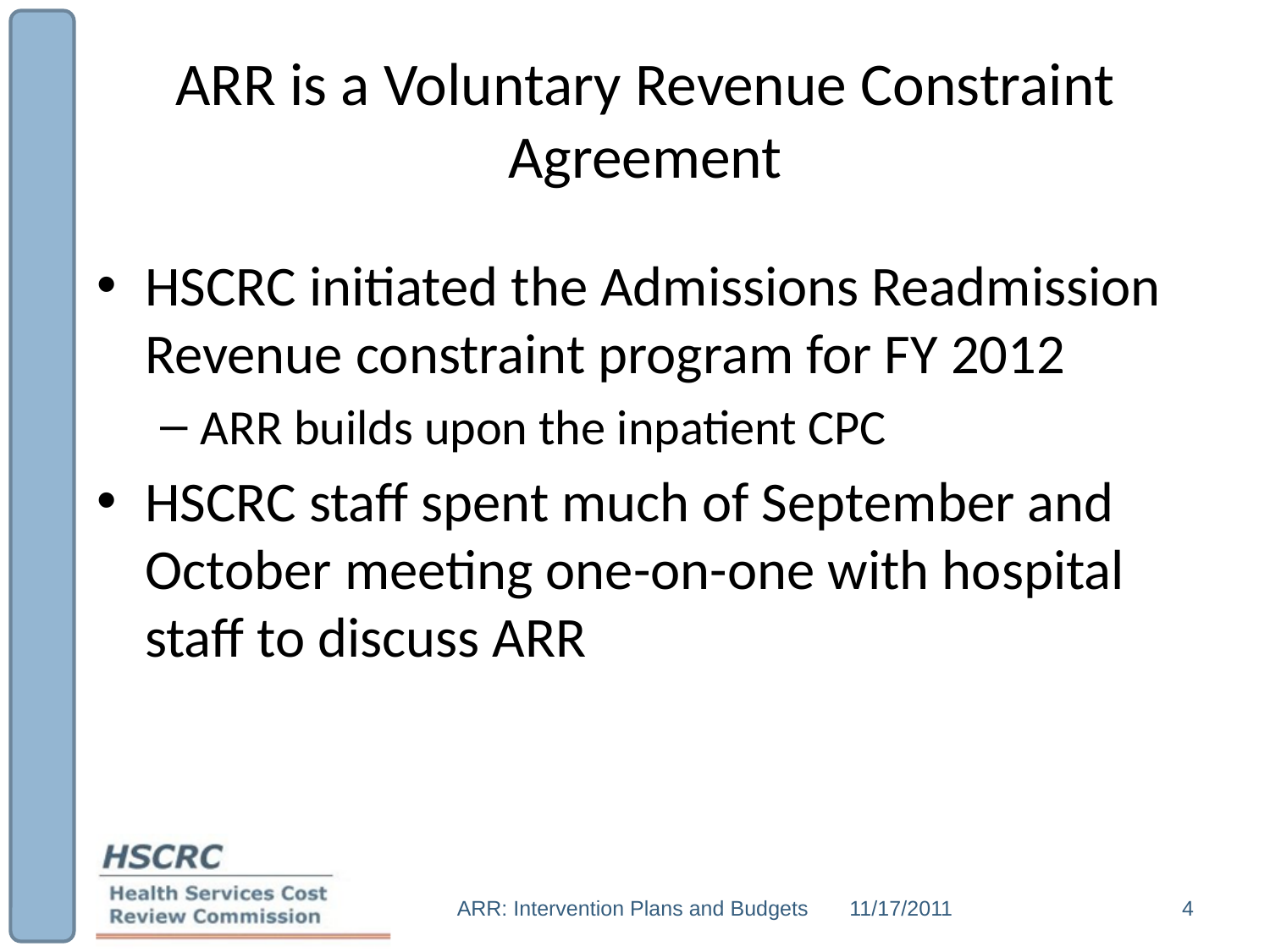

# ARR is a Voluntary Revenue Constraint Agreement
HSCRC initiated the Admissions Readmission Revenue constraint program for FY 2012
ARR builds upon the inpatient CPC
HSCRC staff spent much of September and October meeting one-on-one with hospital staff to discuss ARR